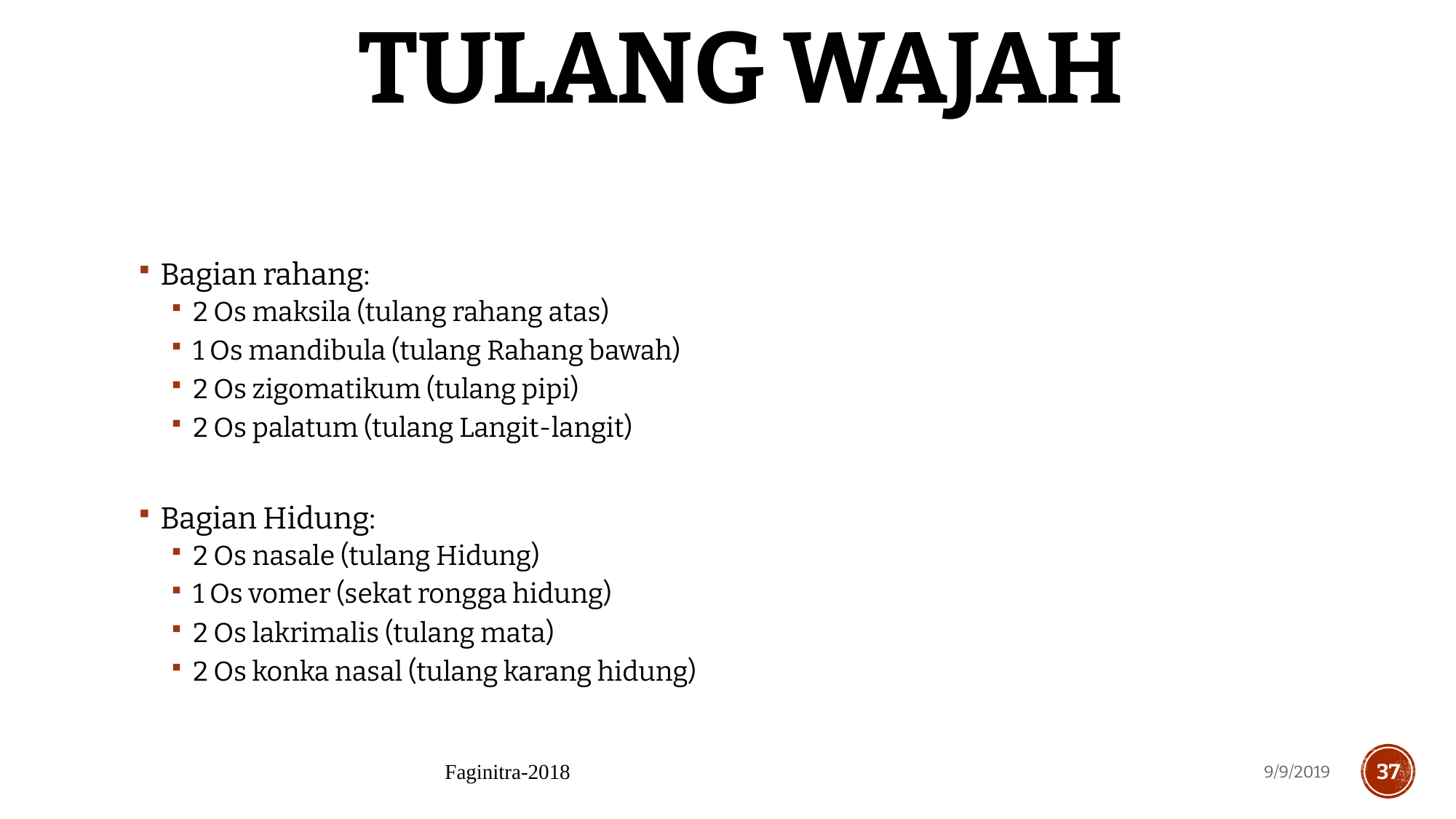

# Tulang Wajah
Bagian rahang:
2 Os maksila (tulang rahang atas)
1 Os mandibula (tulang Rahang bawah)
2 Os zigomatikum (tulang pipi)
2 Os palatum (tulang Langit-langit)

Bagian Hidung:
2 Os nasale (tulang Hidung)
1 Os vomer (sekat rongga hidung)
2 Os lakrimalis (tulang mata)
2 Os konka nasal (tulang karang hidung)

Faginitra-2018
9/9/2019
37